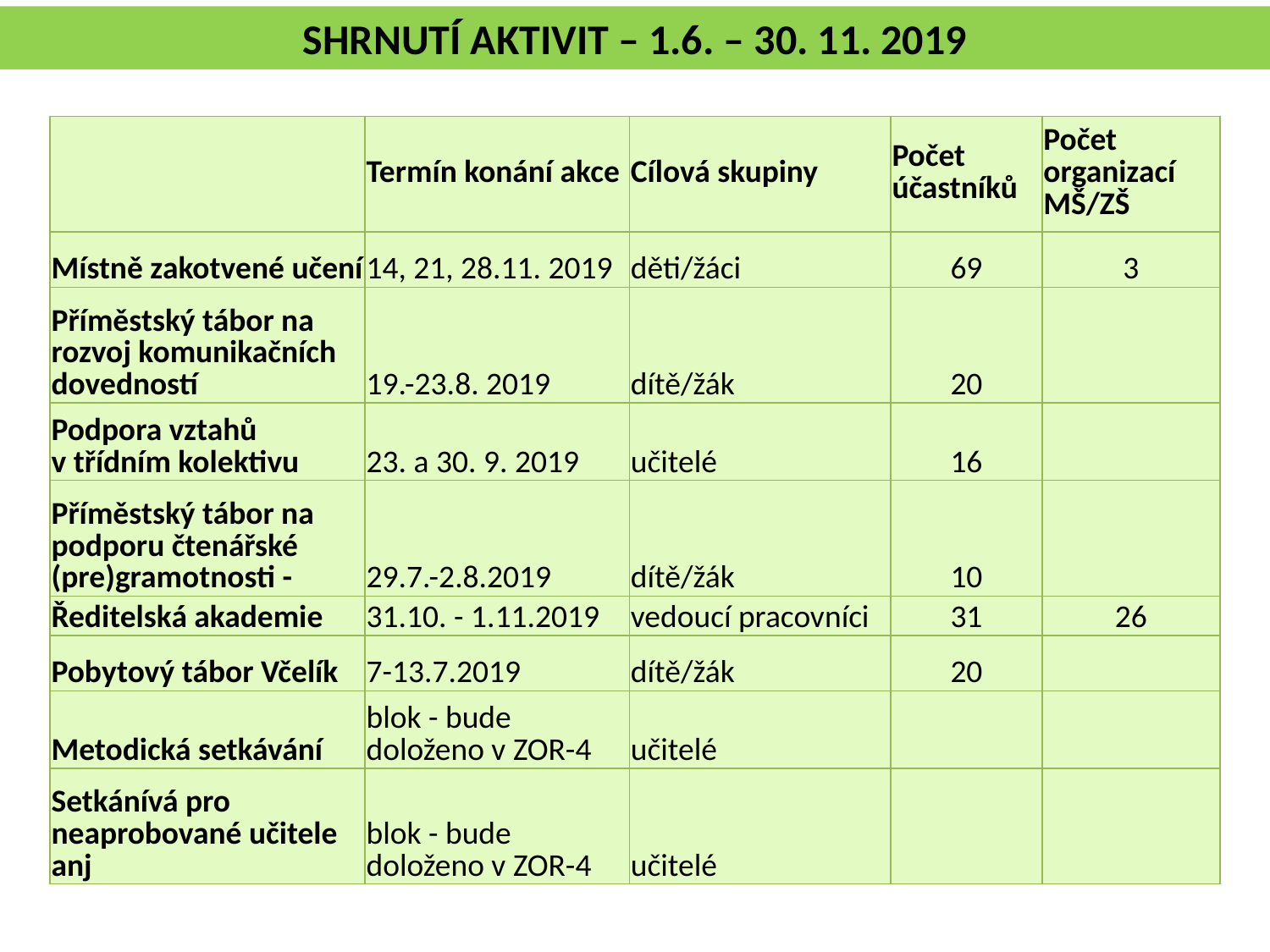

Shrnutí aktivit – 1.6. – 30. 11. 2019
|  | Termín konání akce | Cílová skupiny | Počet účastníků | Počet organizací MŠ/ZŠ |
| --- | --- | --- | --- | --- |
| Místně zakotvené učení | 14, 21, 28.11. 2019 | děti/žáci | 69 | 3 |
| Příměstský tábor na rozvoj komunikačních dovedností | 19.-23.8. 2019 | dítě/žák | 20 |  |
| Podpora vztahů v třídním kolektivu | 23. a 30. 9. 2019 | učitelé | 16 |  |
| Příměstský tábor na podporu čtenářské (pre)gramotnosti - | 29.7.-2.8.2019 | dítě/žák | 10 |  |
| Ředitelská akademie | 31.10. - 1.11.2019 | vedoucí pracovníci | 31 | 26 |
| Pobytový tábor Včelík | 7-13.7.2019 | dítě/žák | 20 |  |
| Metodická setkávání | blok - bude doloženo v ZOR-4 | učitelé |  |  |
| Setkánívá pro neaprobované učitele anj | blok - bude doloženo v ZOR-4 | učitelé |  |  |